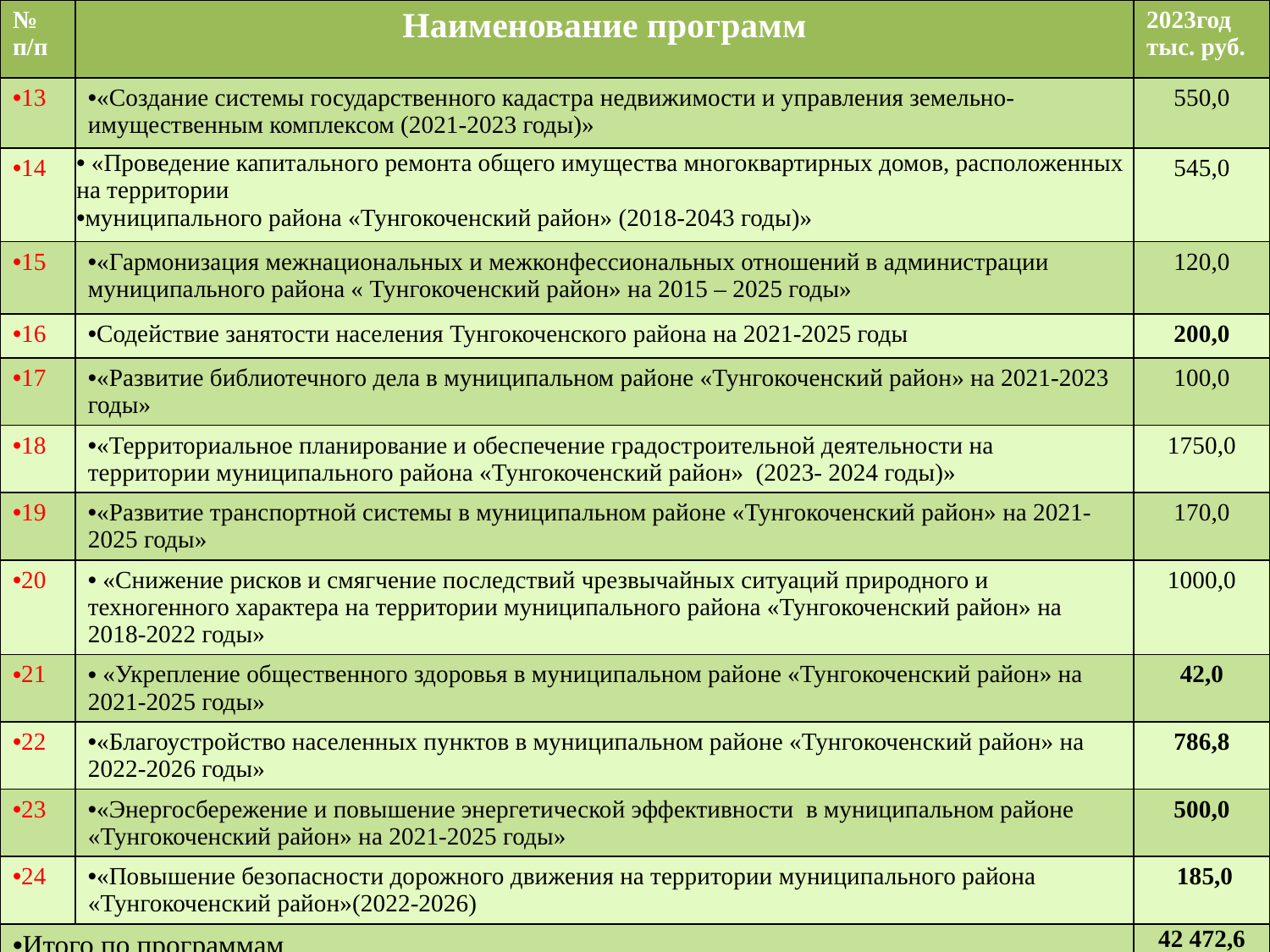

| № п/п | Наименование программ | 2023год тыс. руб. |
| --- | --- | --- |
| 13 | «Создание системы государственного кадастра недвижимости и управления земельно-имущественным комплексом (2021-2023 годы)» | 550,0 |
| 14 | «Проведение капитального ремонта общего имущества многоквартирных домов, расположенных на территории муниципального района «Тунгокоченский район» (2018-2043 годы)» | 545,0 |
| 15 | «Гармонизация межнациональных и межконфессиональных отношений в администрации муниципального района « Тунгокоченский район» на 2015 – 2025 годы» | 120,0 |
| 16 | Содействие занятости населения Тунгокоченского района на 2021-2025 годы | 200,0 |
| 17 | «Развитие библиотечного дела в муниципальном районе «Тунгокоченский район» на 2021-2023 годы» | 100,0 |
| 18 | «Территориальное планирование и обеспечение градостроительной деятельности на территории муниципального района «Тунгокоченский район» (2023- 2024 годы)» | 1750,0 |
| 19 | «Развитие транспортной системы в муниципальном районе «Тунгокоченский район» на 2021-2025 годы» | 170,0 |
| 20 | «Снижение рисков и смягчение последствий чрезвычайных ситуаций природного и техногенного характера на территории муниципального района «Тунгокоченский район» на 2018-2022 годы» | 1000,0 |
| 21 | «Укрепление общественного здоровья в муниципальном районе «Тунгокоченский район» на 2021-2025 годы» | 42,0 |
| 22 | «Благоустройство населенных пунктов в муниципальном районе «Тунгокоченский район» на 2022-2026 годы» | 786,8 |
| 23 | «Энергосбережение и повышение энергетической эффективности в муниципальном районе «Тунгокоченский район» на 2021-2025 годы» | 500,0 |
| 24 | «Повышение безопасности дорожного движения на территории муниципального района «Тунгокоченский район»(2022-2026) | 185,0 |
| Итого по программам |  | 42 472,6 |